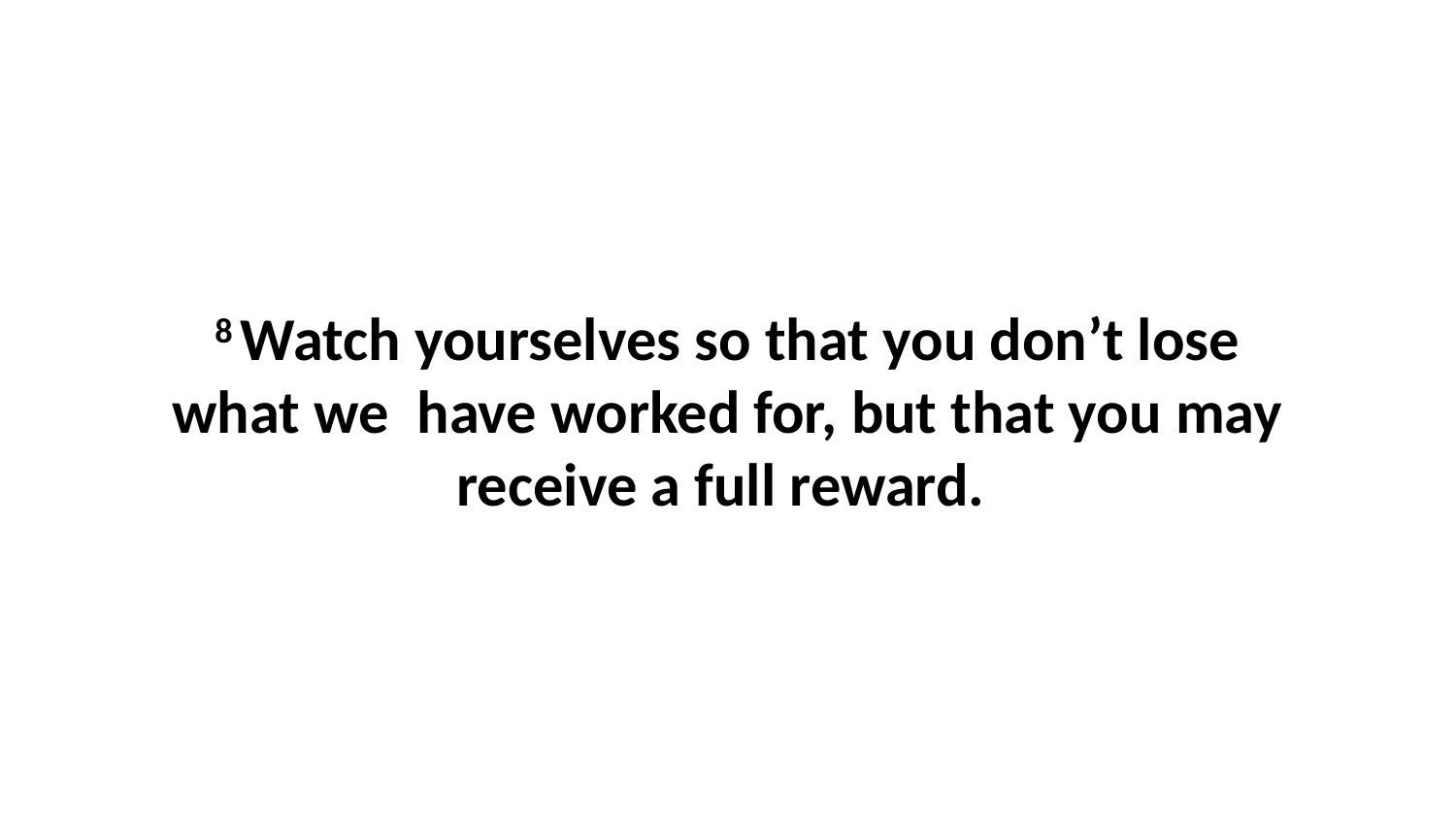

8 Watch yourselves so that you don’t lose what we  have worked for, but that you may receive a full reward.